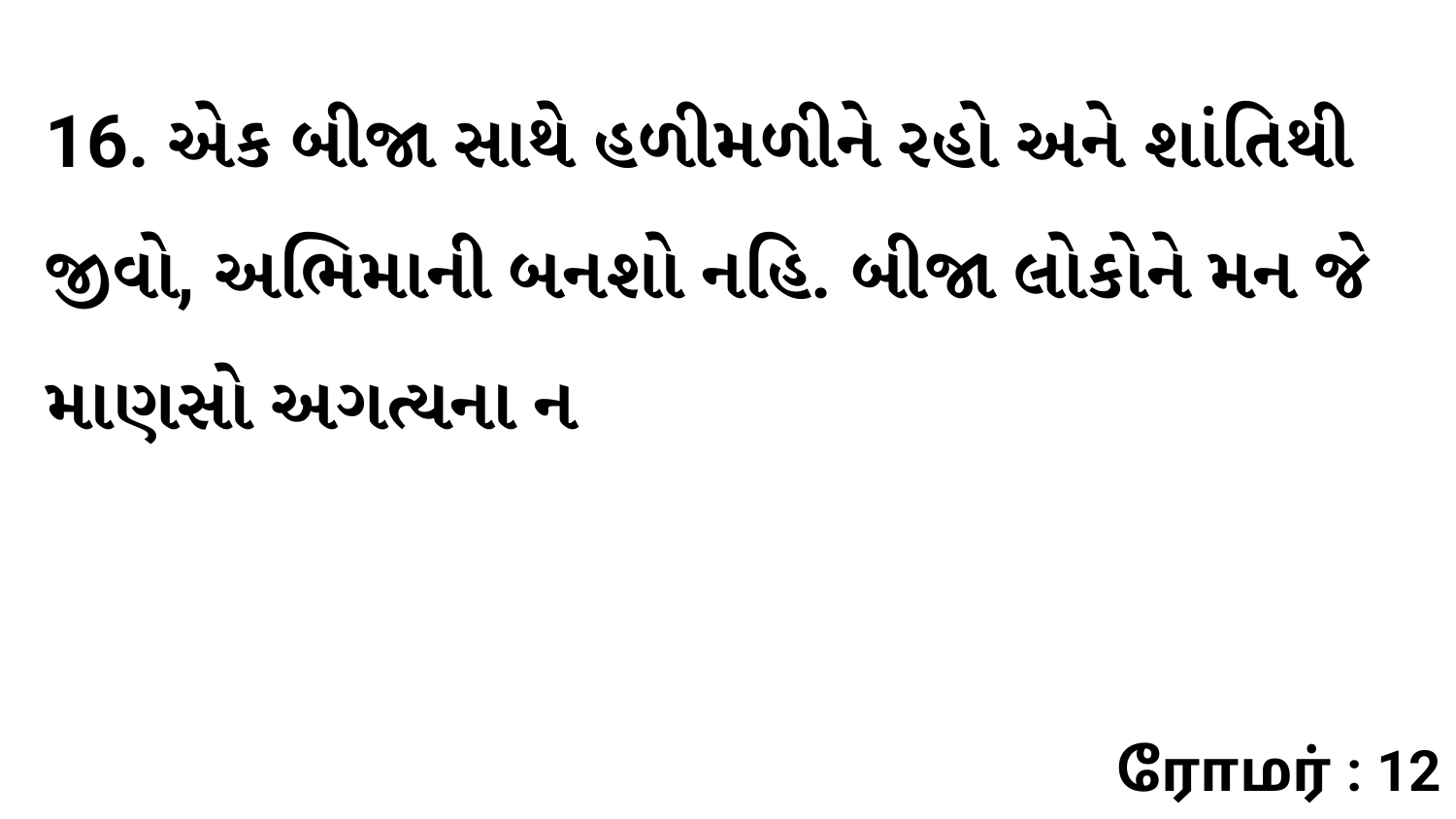

16. એક બીજા સાથે હળીમળીને રહો અને શાંતિથી જીવો, અભિમાની બનશો નહિ. બીજા લોકોને મન જે માણસો અગત્યના ન
ரோமர் : 12